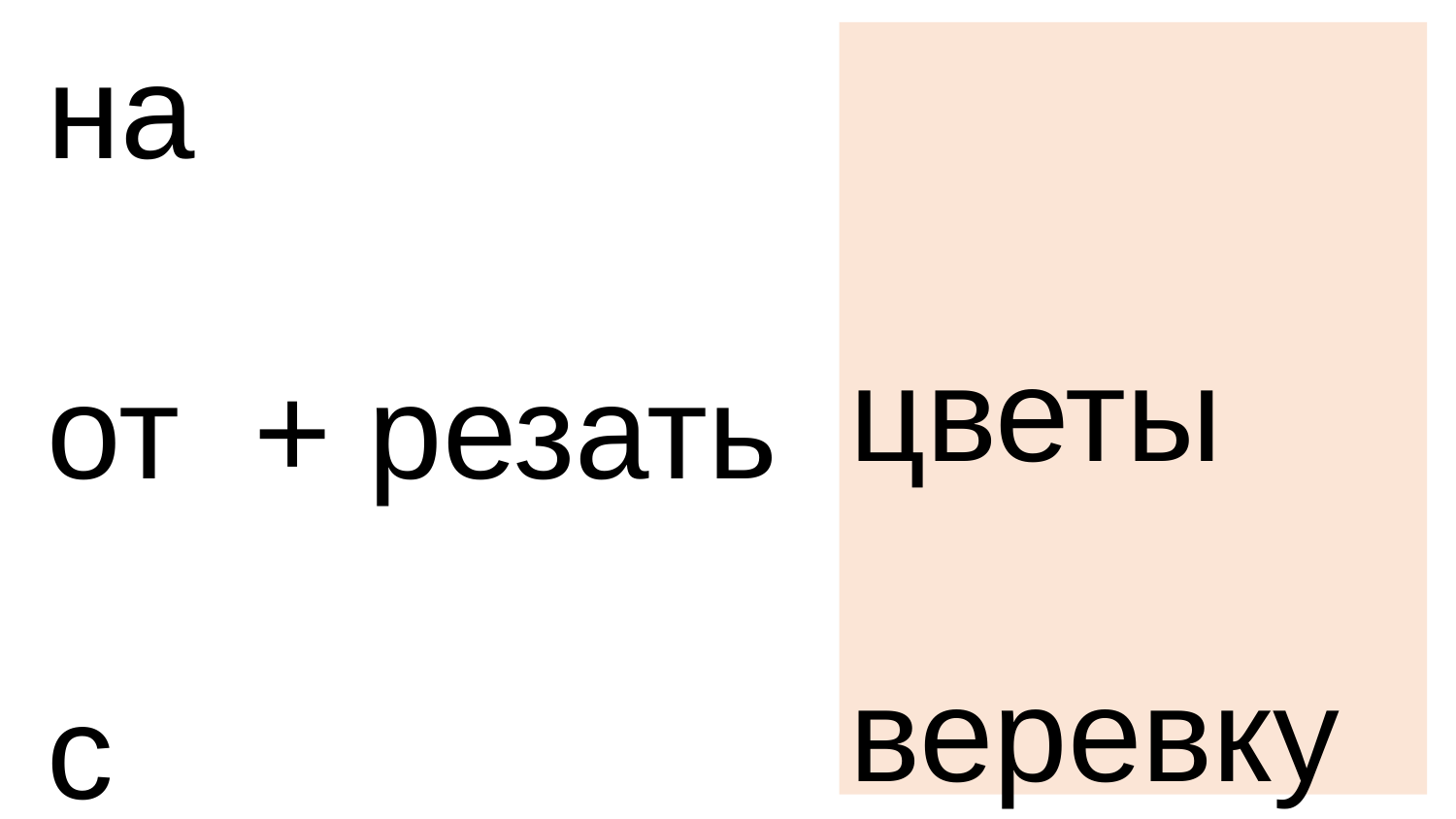

на
от  + резать
с
пере
   косы                                	 цветы
 	веревку
   хлеб